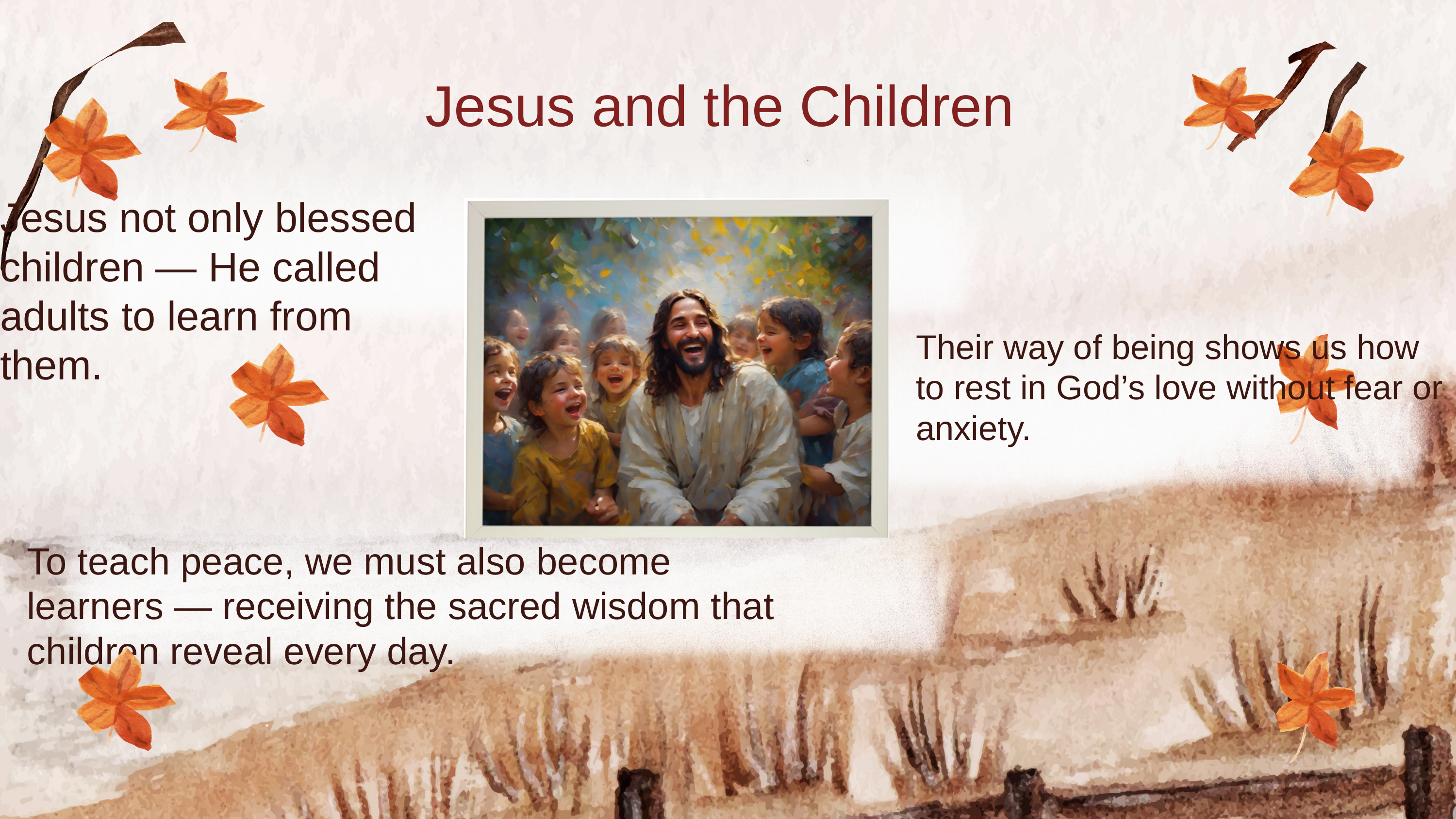

Jesus and the Children

Jesus not only blessed children — He called adults to learn from them.

Their way of being shows us how to rest in God’s love without fear or anxiety.

To teach peace, we must also become learners — receiving the sacred wisdom that children reveal every day.